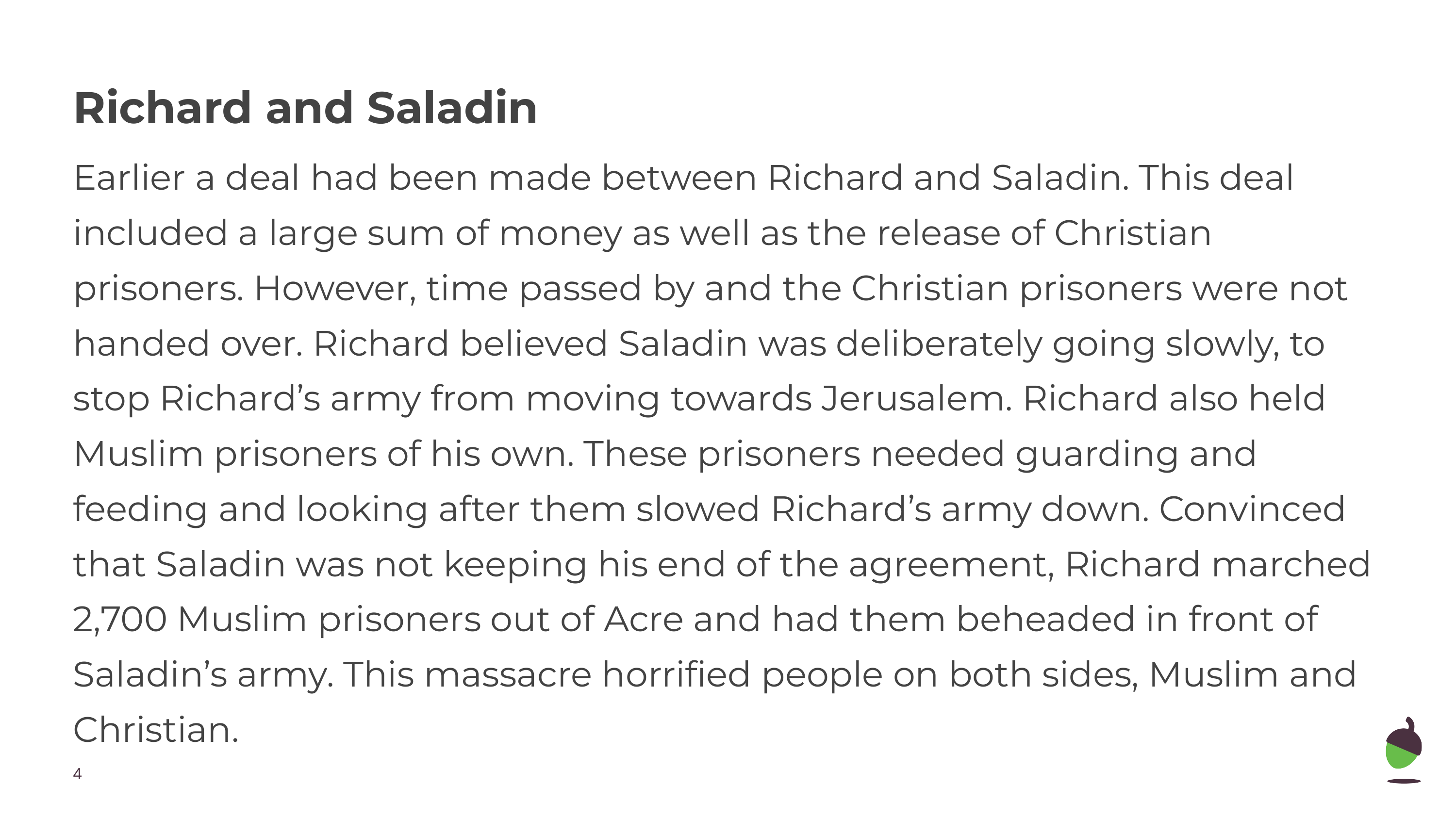

# Richard and Saladin
Earlier a deal had been made between Richard and Saladin. This deal included a large sum of money as well as the release of Christian prisoners. However, time passed by and the Christian prisoners were not handed over. Richard believed Saladin was deliberately going slowly, to stop Richard’s army from moving towards Jerusalem. Richard also held Muslim prisoners of his own. These prisoners needed guarding and feeding and looking after them slowed Richard’s army down. Convinced that Saladin was not keeping his end of the agreement, Richard marched 2,700 Muslim prisoners out of Acre and had them beheaded in front of Saladin’s army. This massacre horrified people on both sides, Muslim and Christian.
4